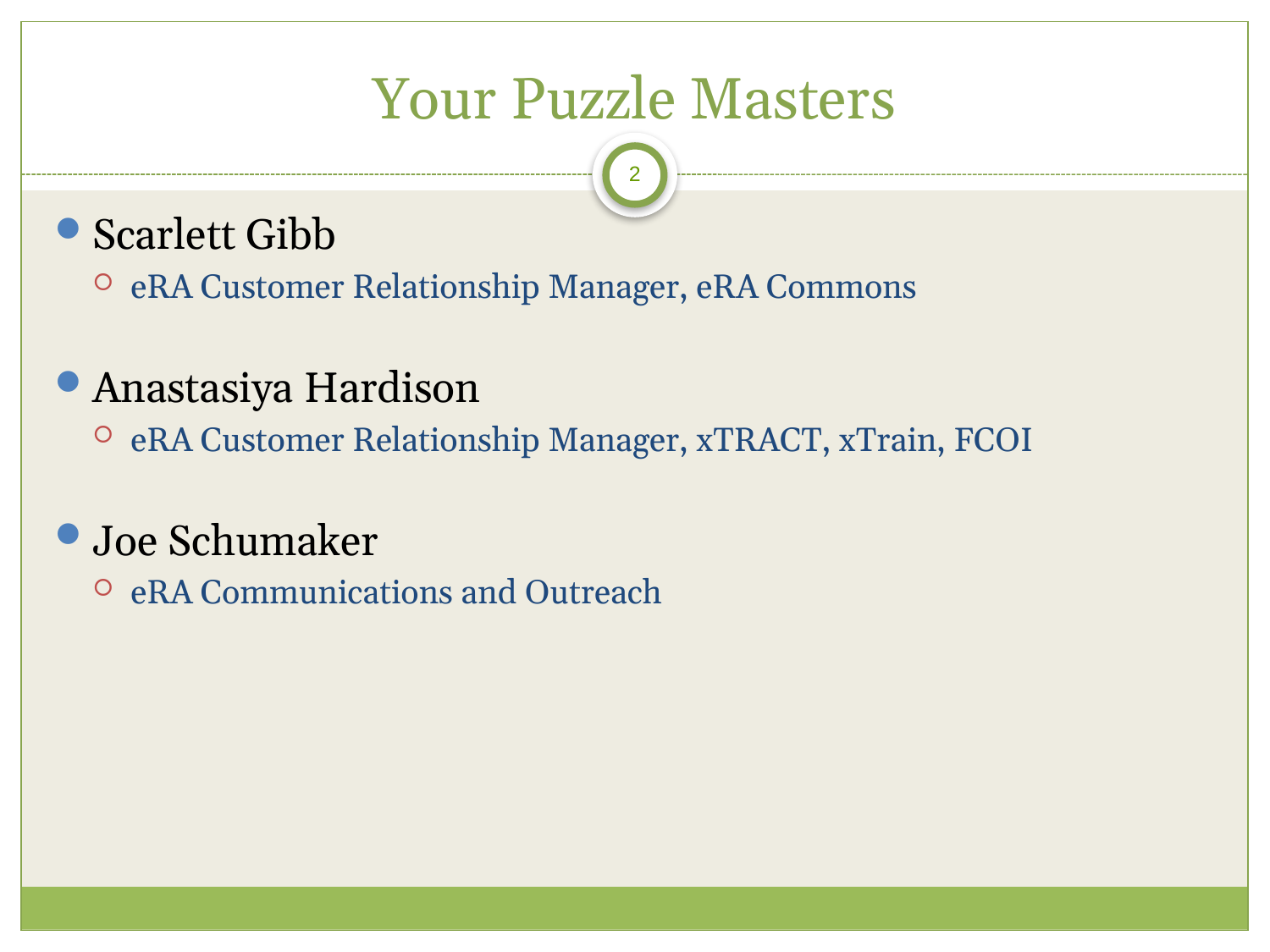

# Your Puzzle Masters
Scarlett Gibb
eRA Customer Relationship Manager, eRA Commons

Anastasiya Hardison
eRA Customer Relationship Manager, xTRACT, xTrain, FCOI

Joe Schumaker
eRA Communications and Outreach